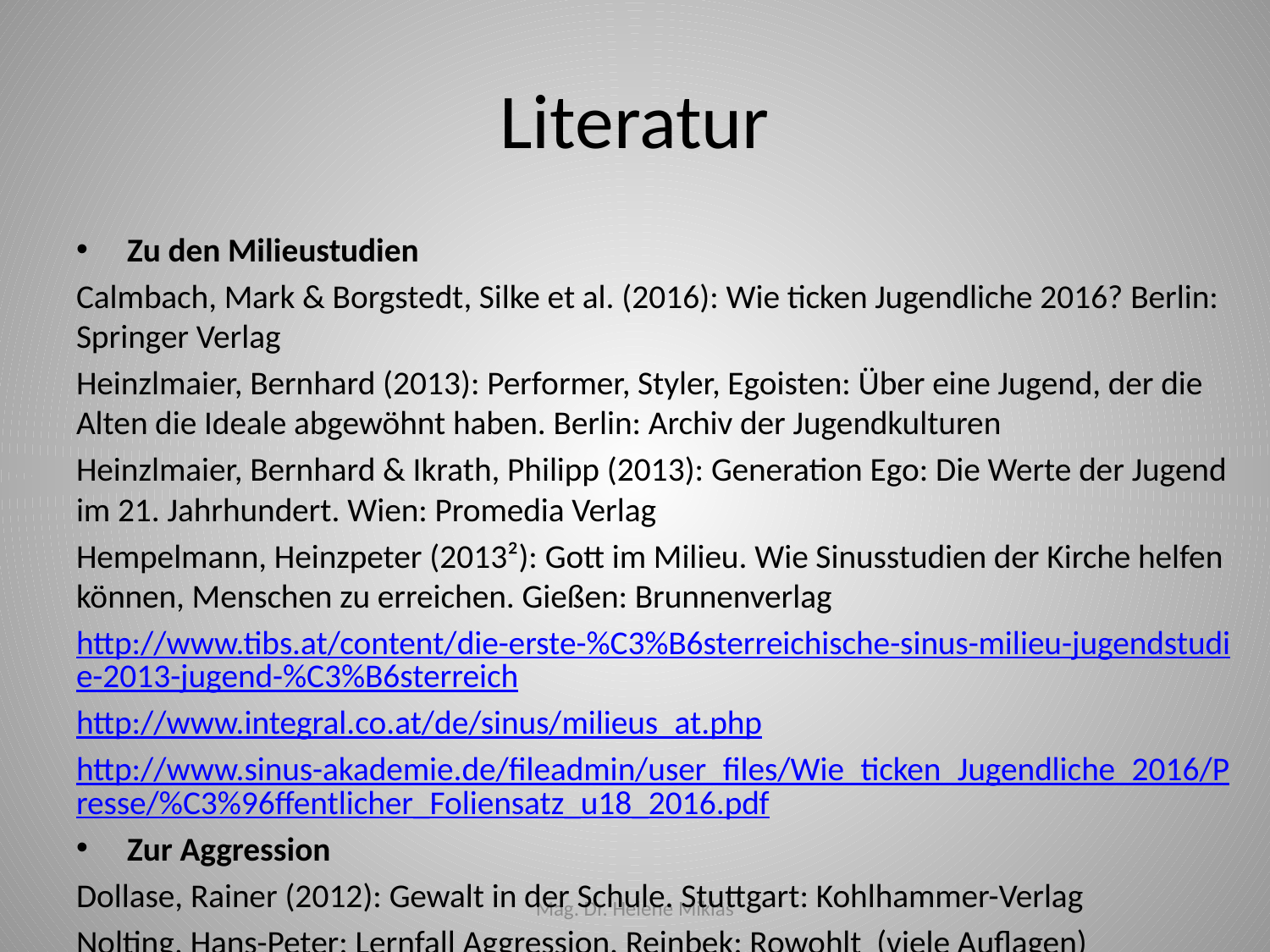

# Literatur
Zu den Milieustudien
Calmbach, Mark & Borgstedt, Silke et al. (2016): Wie ticken Jugendliche 2016? Berlin: Springer Verlag
Heinzlmaier, Bernhard (2013): Performer, Styler, Egoisten: Über eine Jugend, der die Alten die Ideale abgewöhnt haben. Berlin: Archiv der Jugendkulturen
Heinzlmaier, Bernhard & Ikrath, Philipp (2013): Generation Ego: Die Werte der Jugend im 21. Jahrhundert. Wien: Promedia Verlag
Hempelmann, Heinzpeter (2013²): Gott im Milieu. Wie Sinusstudien der Kirche helfen können, Menschen zu erreichen. Gießen: Brunnenverlag
http://www.tibs.at/content/die-erste-%C3%B6sterreichische-sinus-milieu-jugendstudie-2013-jugend-%C3%B6sterreich
http://www.integral.co.at/de/sinus/milieus_at.php
http://www.sinus-akademie.de/fileadmin/user_files/Wie_ticken_Jugendliche_2016/Presse/%C3%96ffentlicher_Foliensatz_u18_2016.pdf
Zur Aggression
Dollase, Rainer (2012): Gewalt in der Schule. Stuttgart: Kohlhammer-Verlag
Nolting, Hans-Peter: Lernfall Aggression. Reinbek: Rowohlt  (viele Auflagen)

Mag. Dr. Helene Miklas